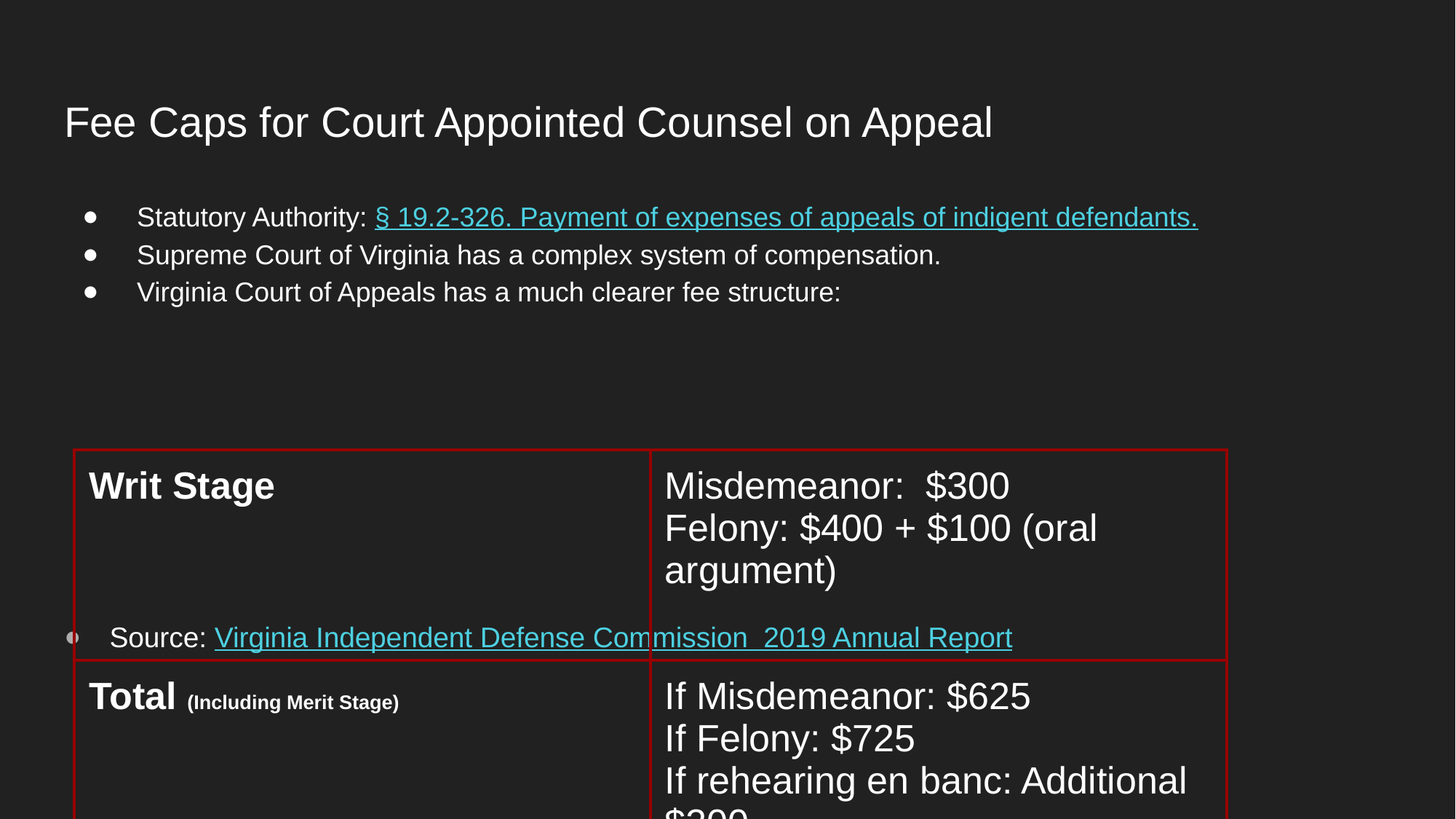

# Fee Caps for Court Appointed Counsel on Appeal
Statutory Authority: § 19.2-326. Payment of expenses of appeals of indigent defendants.
Supreme Court of Virginia has a complex system of compensation.
Virginia Court of Appeals has a much clearer fee structure:

Source: Virginia Independent Defense Commission  2019 Annual Report

| Writ Stage | Misdemeanor: $300 Felony: $400 + $100 (oral argument) |
| --- | --- |
| Total (Including Merit Stage) | If Misdemeanor: $625 If Felony: $725 If rehearing en banc: Additional $200 |